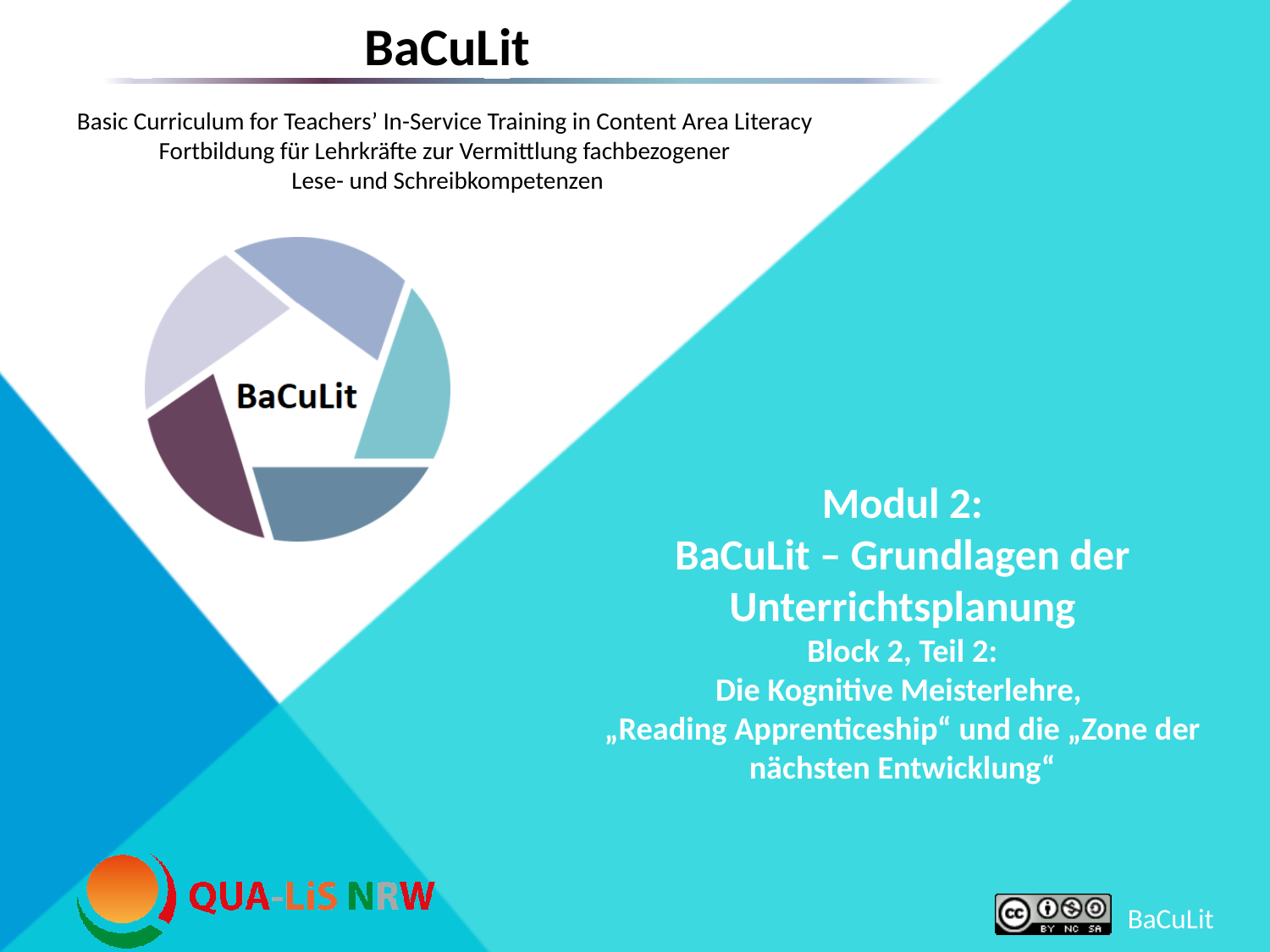

# Modul 2: BaCuLit – Grundlagen der Unterrichtsplanung Block 2, Teil 2: Die Kognitive Meisterlehre, „Reading Apprenticeship“ und die „Zone der nächsten Entwicklung“